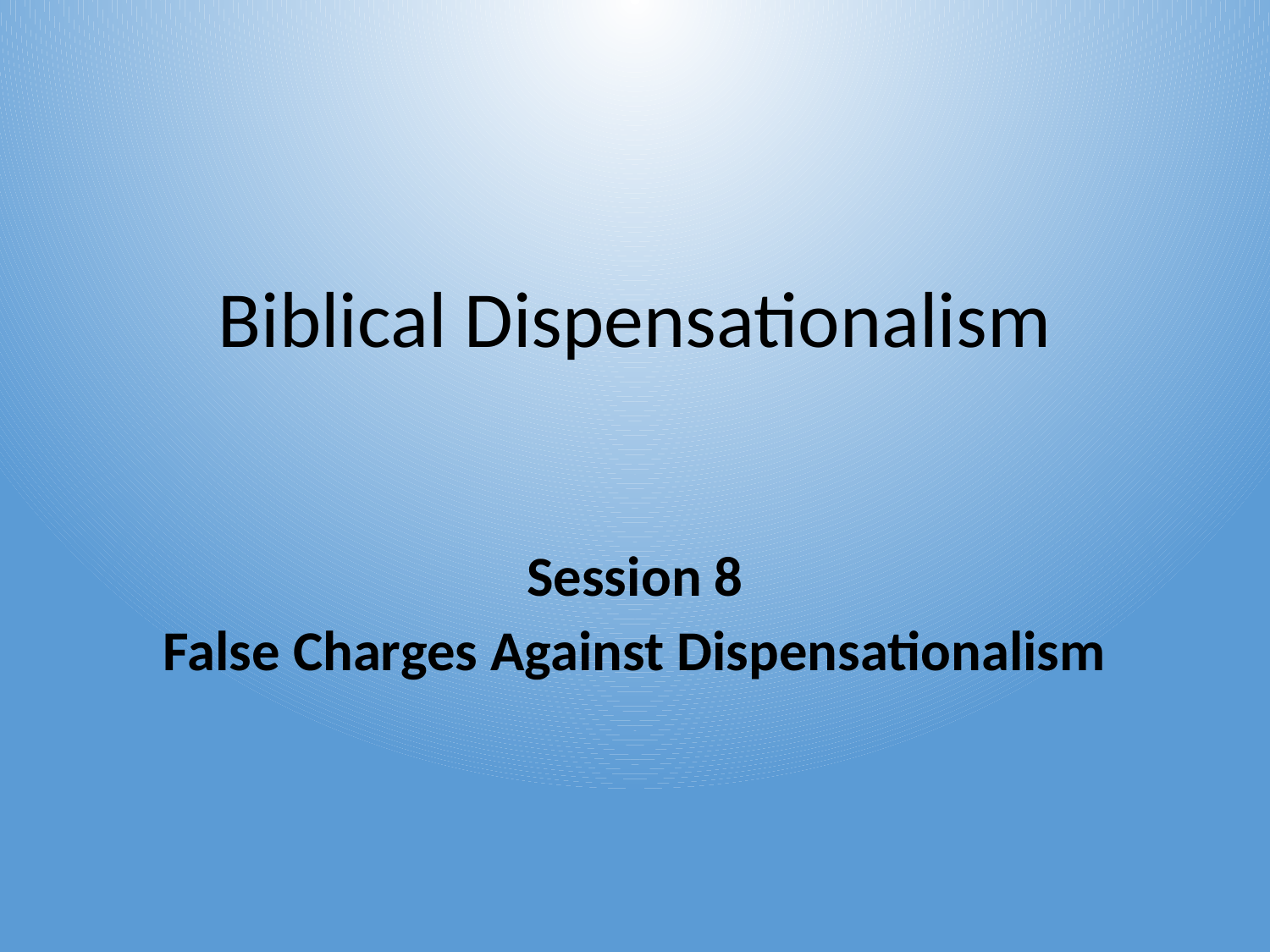

# Biblical Dispensationalism
Session 8
False Charges Against Dispensationalism